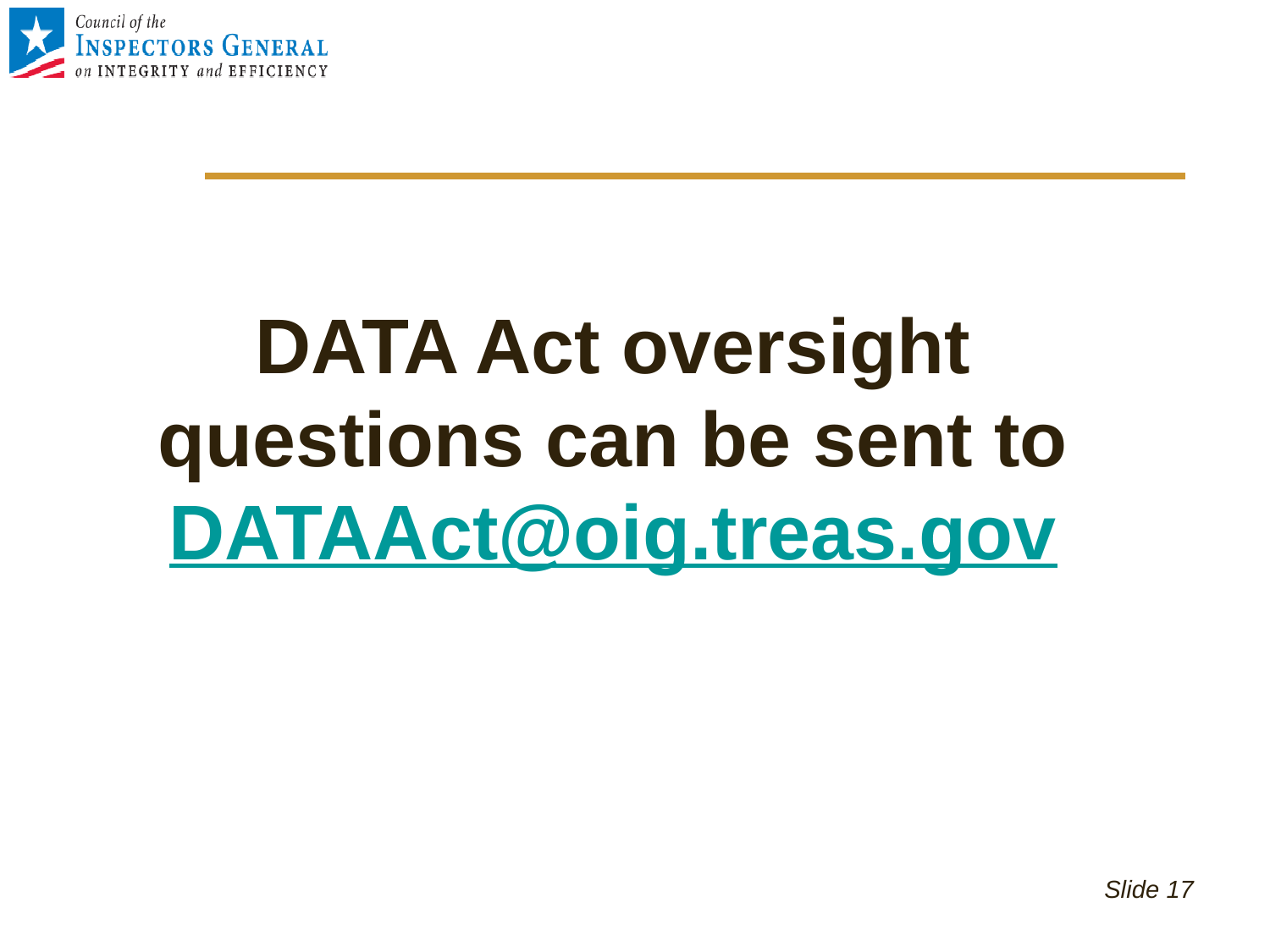

# DATA Act oversight questions can be sent to DATAAct@oig.treas.gov
Slide 17